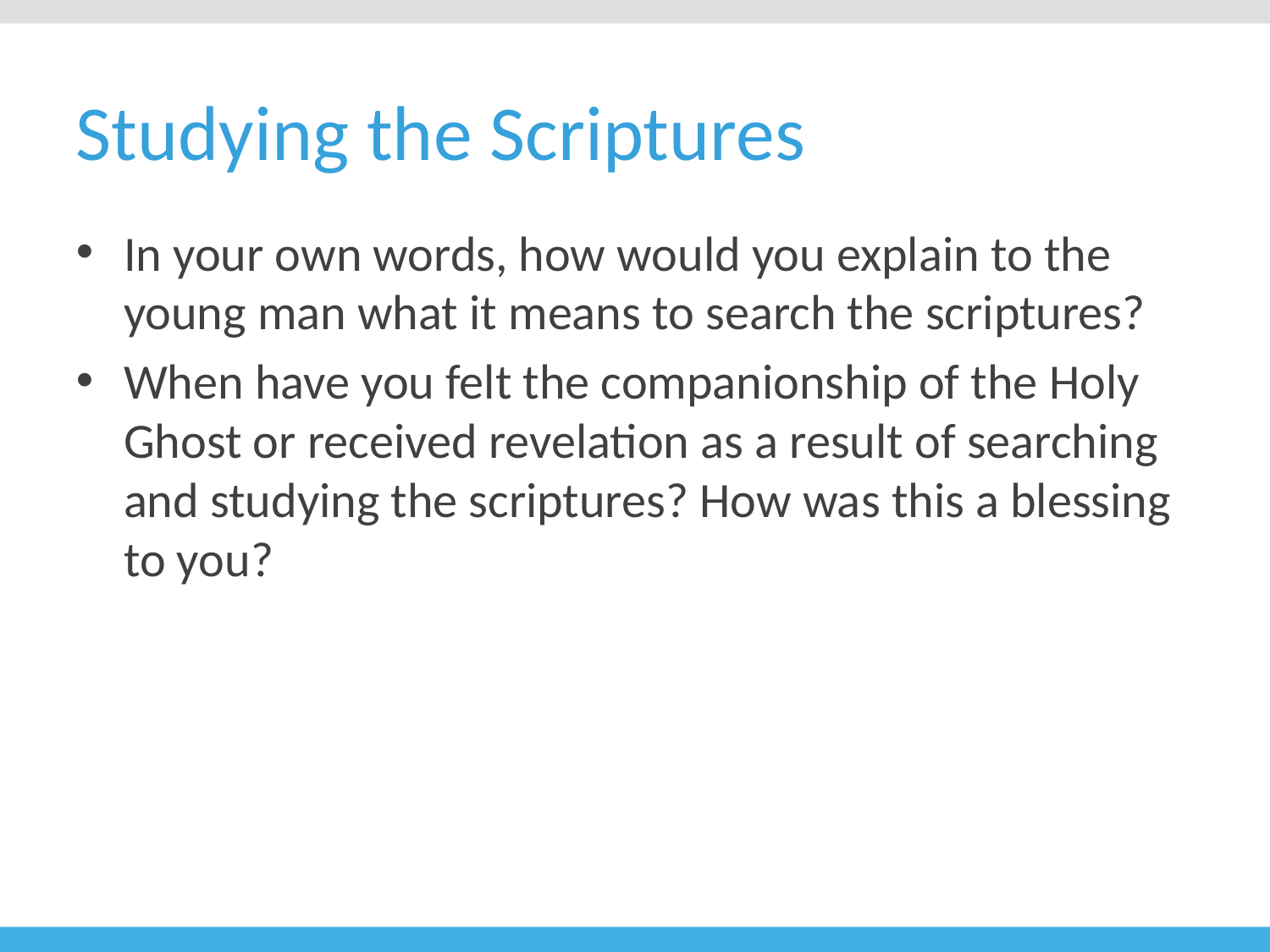

# Studying the Scriptures
In your own words, how would you explain to the young man what it means to search the scriptures?
When have you felt the companionship of the Holy Ghost or received revelation as a result of searching and studying the scriptures? How was this a blessing to you?